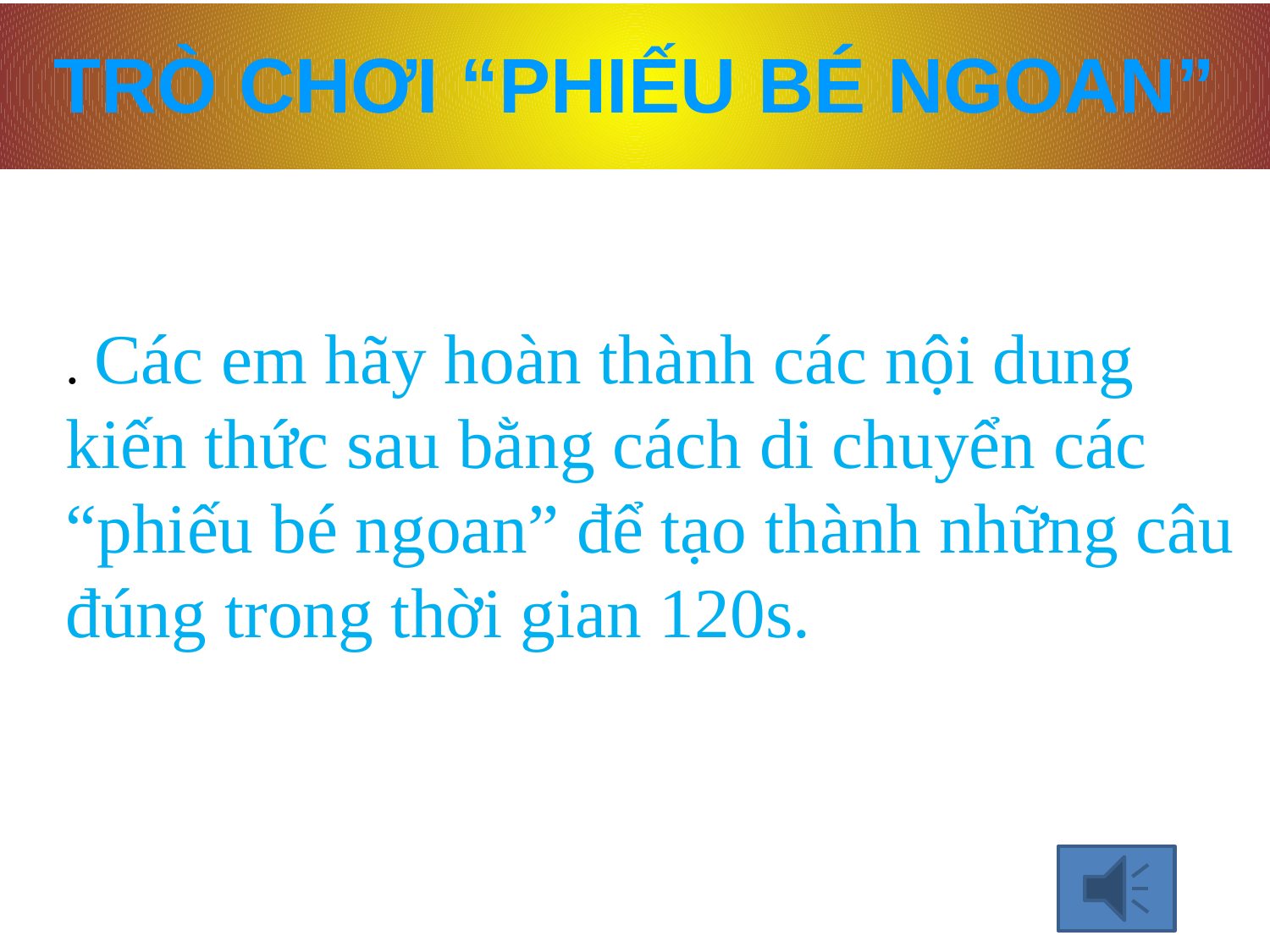

# TRÒ CHƠI “PHIẾU BÉ NGOAN”
. Các em hãy hoàn thành các nội dung kiến thức sau bằng cách di chuyển các “phiếu bé ngoan” để tạo thành những câu đúng trong thời gian 120s.